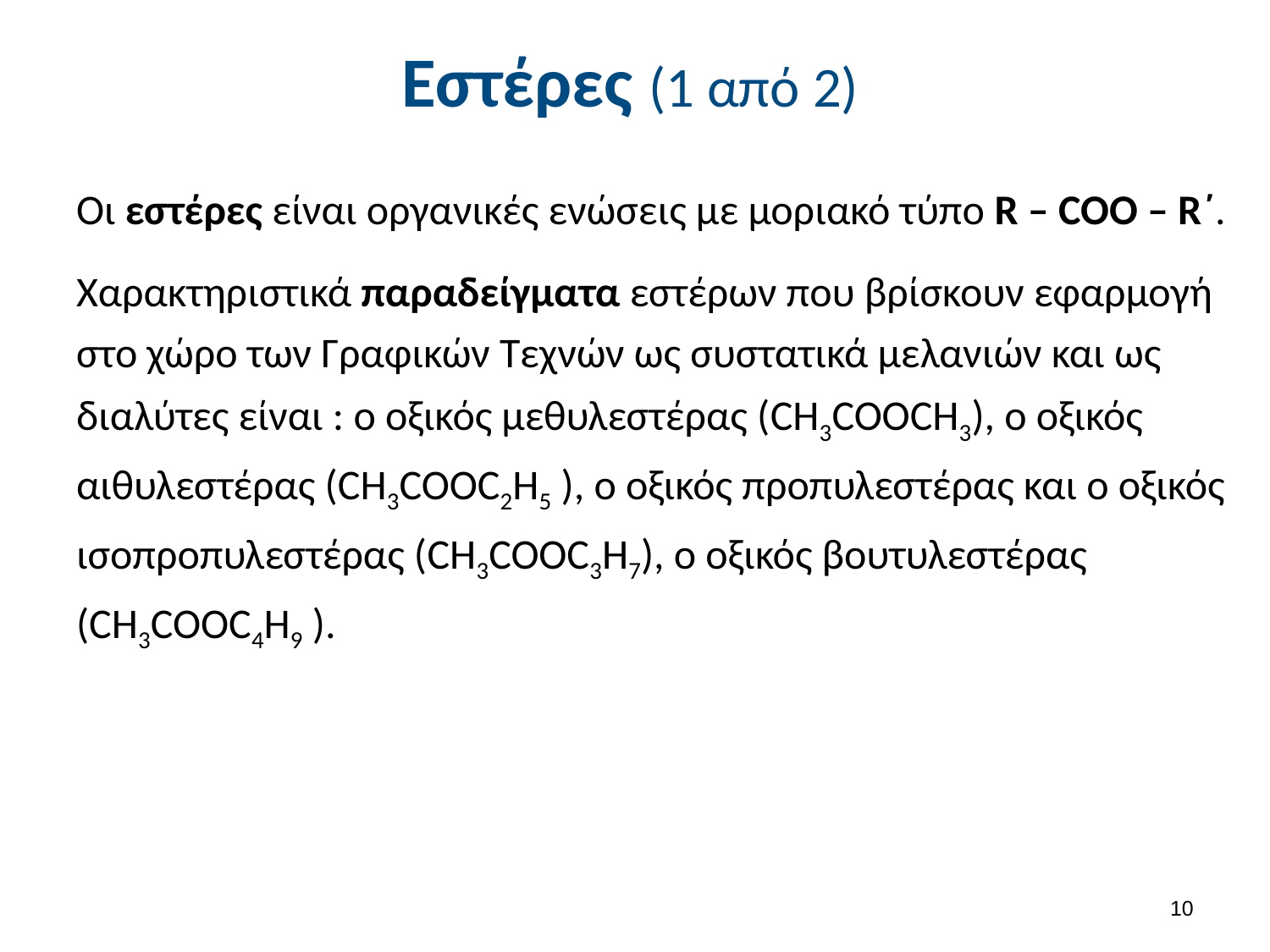

# Εστέρες (1 από 2)
Οι εστέρες είναι οργανικές ενώσεις με μοριακό τύπο R – COO – R΄.
Χαρακτηριστικά παραδείγματα εστέρων που βρίσκουν εφαρμογή στο χώρο των Γραφικών Τεχνών ως συστατικά μελανιών και ως διαλύτες είναι : ο οξικός μεθυλεστέρας (CH3COOCH3), ο οξικός αιθυλεστέρας (CH3COOC2H5 ), ο οξικός προπυλεστέρας και ο οξικός ισοπροπυλεστέρας (CH3COOC3H7), ο οξικός βουτυλεστέρας (CH3COOC4H9 ).
10